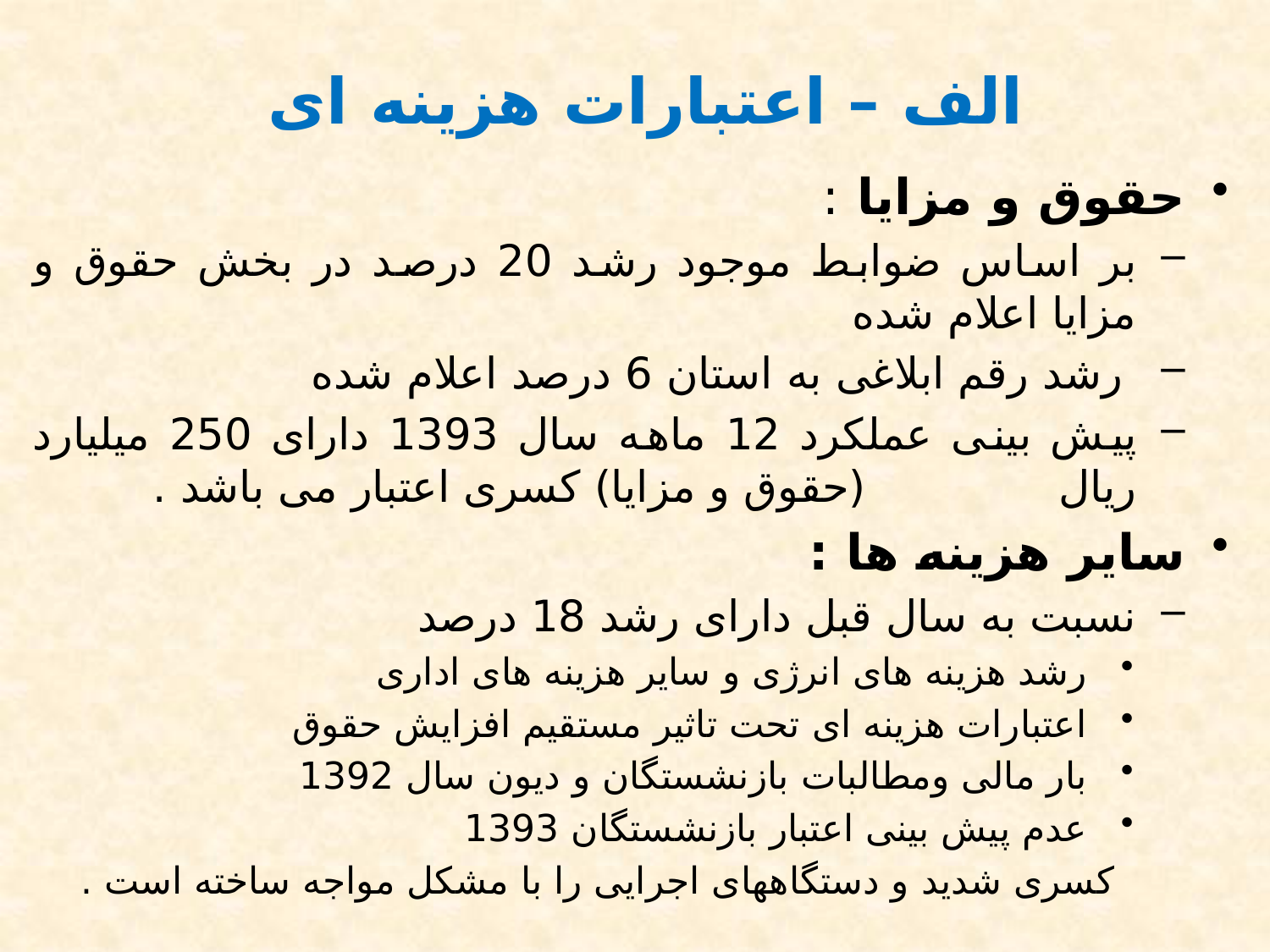

# الف – اعتبارات هزینه ای
حقوق و مزایا :
بر اساس ضوابط موجود رشد 20 درصد در بخش حقوق و مزایا اعلام شده
 رشد رقم ابلاغی به استان 6 درصد اعلام شده
پیش بینی عملکرد 12 ماهه سال 1393 دارای 250 میلیارد ریال              (حقوق و مزایا) کسری اعتبار می باشد .
سایر هزینه ها :
نسبت به سال قبل دارای رشد 18 درصد
رشد هزینه های انرژی و سایر هزینه های اداری
اعتبارات هزینه ای تحت تاثیر مستقیم افزایش حقوق
بار مالی ومطالبات بازنشستگان و دیون سال 1392
عدم پیش بینی اعتبار بازنشستگان 1393
کسری شدید و دستگاههای اجرایی را با مشکل مواجه ساخته است .